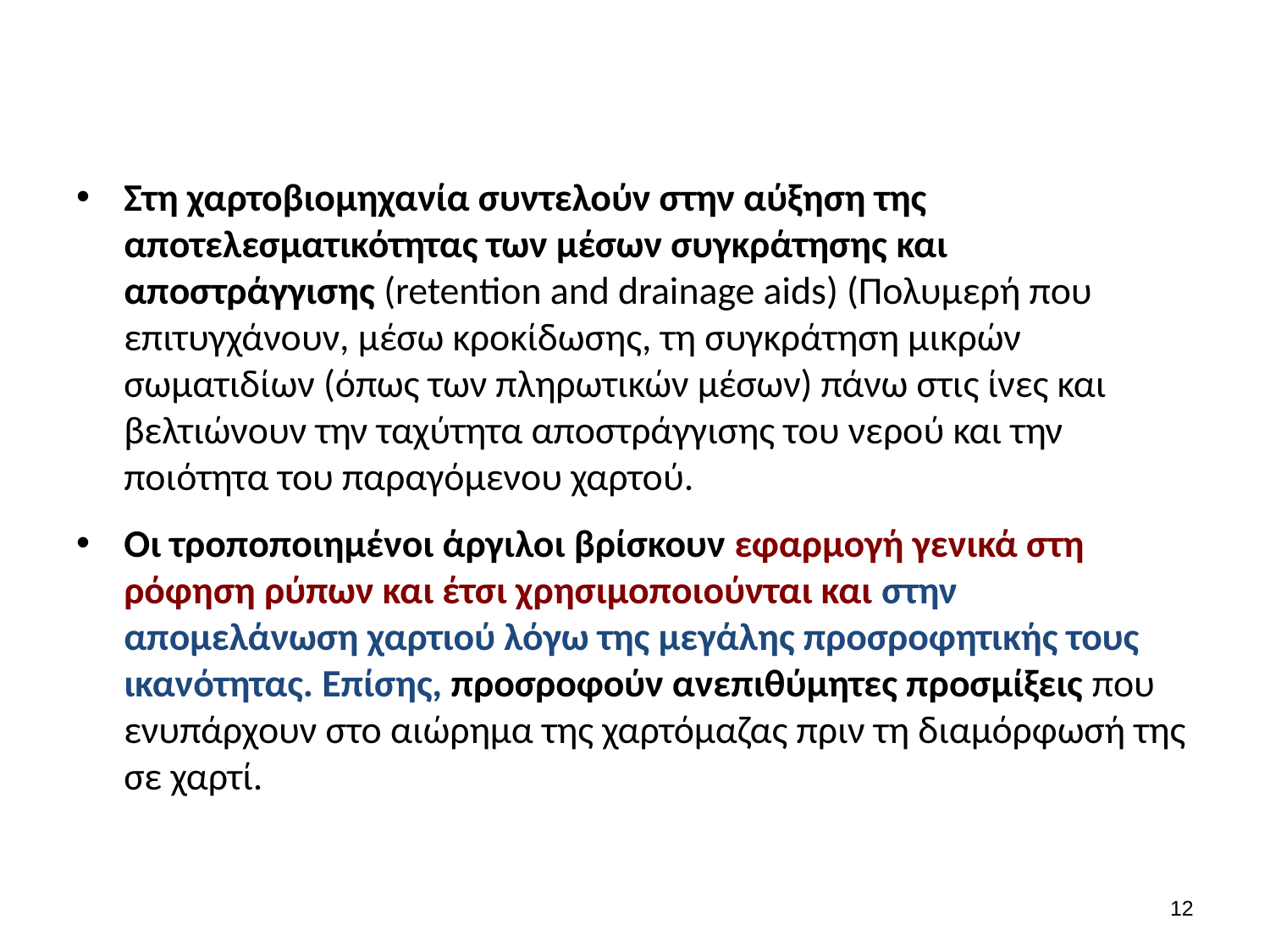

#
Στη χαρτοβιομηχανία συντελούν στην αύξηση της αποτελεσματικότητας των μέσων συγκράτησης και αποστράγγισης (retention and drainage aids) (Πολυμερή που επιτυγχάνουν, μέσω κροκίδωσης, τη συγκράτηση μικρών σωματιδίων (όπως των πληρωτικών μέσων) πάνω στις ίνες και βελτιώνουν την ταχύτητα αποστράγγισης του νερού και την ποιότητα του παραγόμενου χαρτού.
Οι τροποποιημένοι άργιλοι βρίσκουν εφαρμογή γενικά στη ρόφηση ρύπων και έτσι χρησιμοποιούνται και στην απομελάνωση χαρτιού λόγω της μεγάλης προσροφητικής τους ικανότητας. Επίσης, προσροφούν ανεπιθύμητες προσμίξεις που ενυπάρχουν στο αιώρημα της χαρτόμαζας πριν τη διαμόρφωσή της σε χαρτί.
12